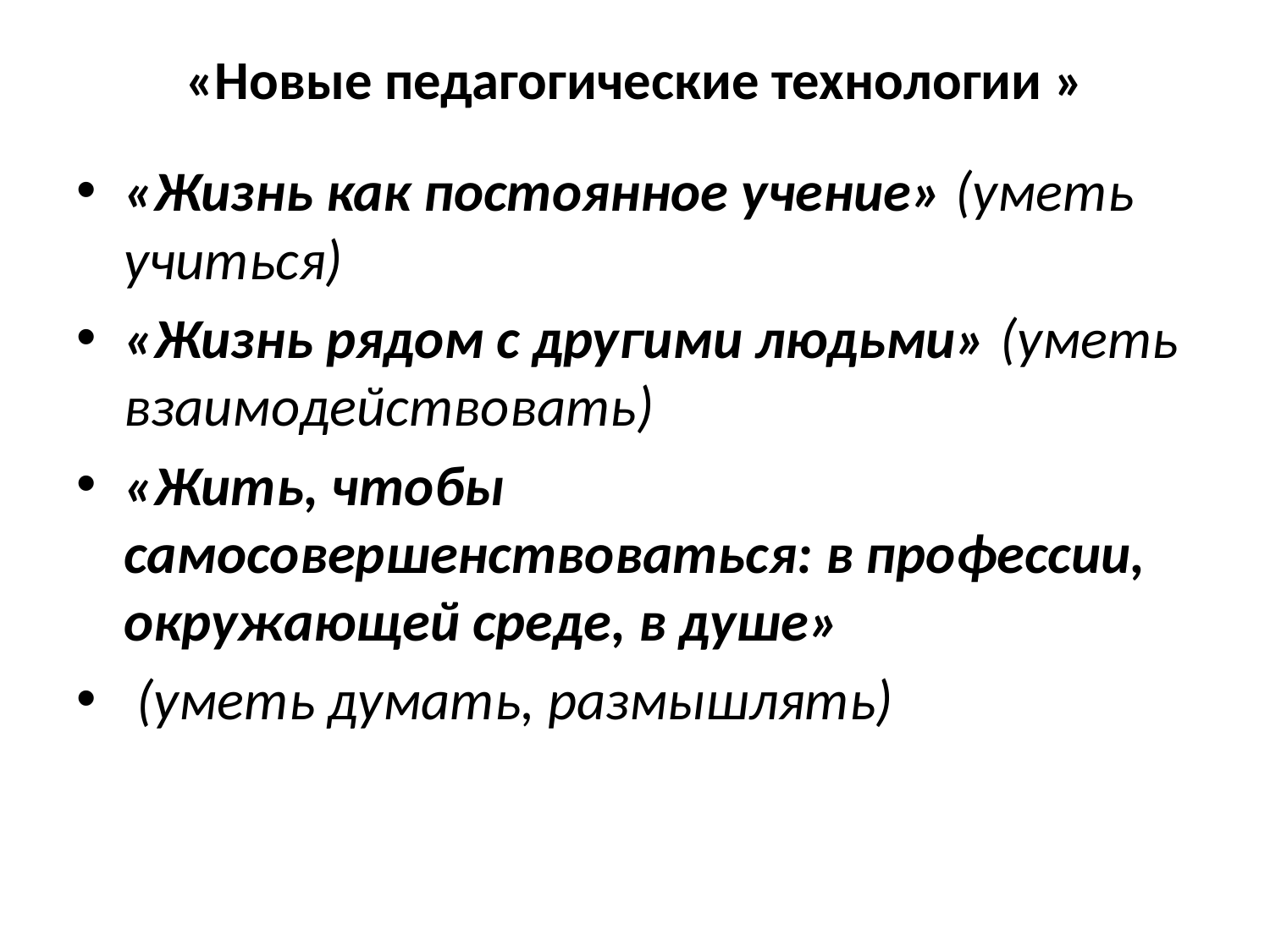

# «Новые педагогические технологии »
«Жизнь как постоянное учение» (уметь учиться)
«Жизнь рядом с другими людьми» (уметь взаимодействовать)
«Жить, чтобы самосовершенствоваться: в профессии, окружающей среде, в душе»
 (уметь думать, размышлять)